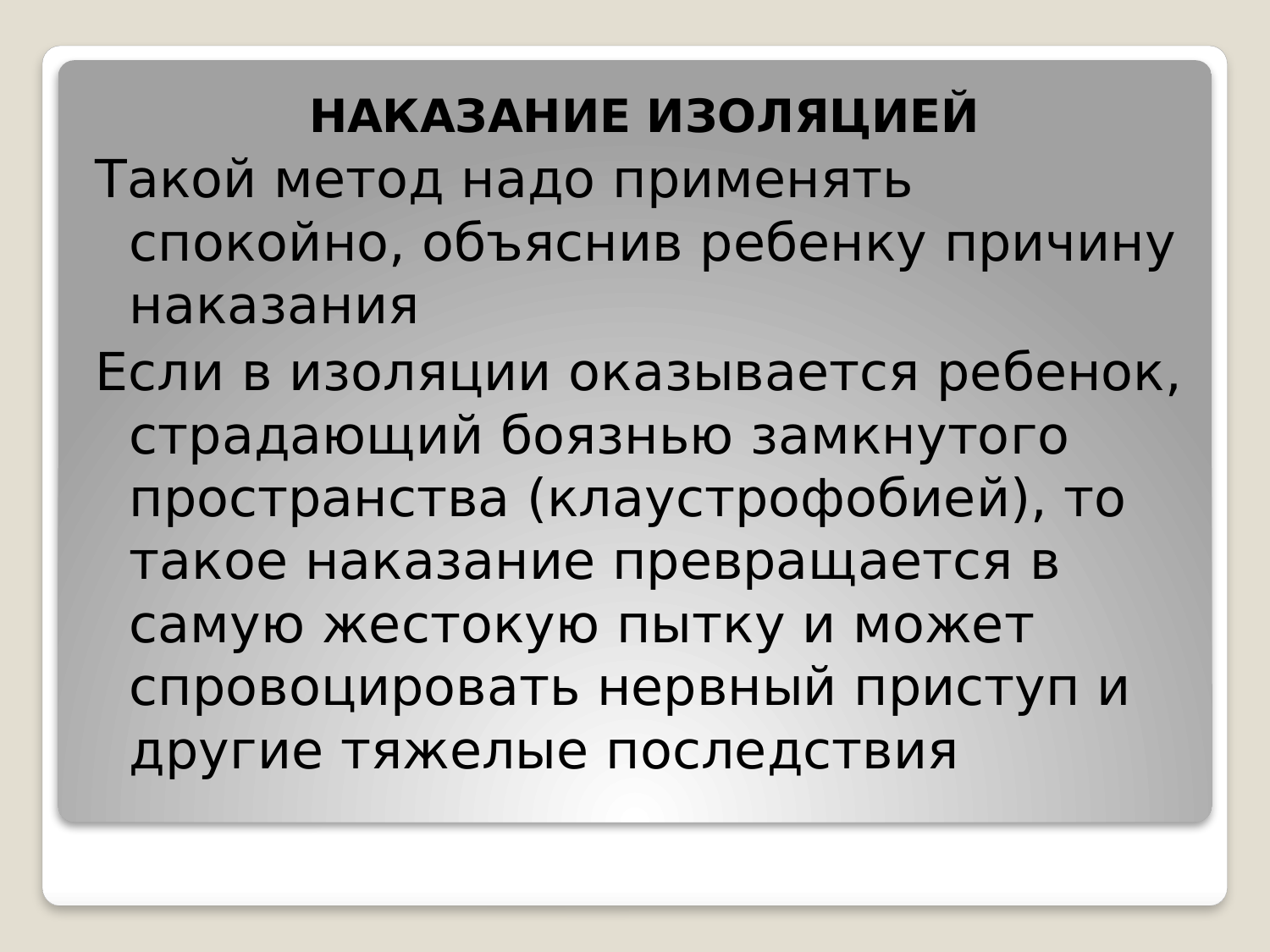

НАКАЗАНИЕ ИЗОЛЯЦИЕЙ
Такой метод надо применять спокойно, объяснив ребенку причину наказания
Если в изоляции оказывается ребенок, страдающий боязнью замкнутого пространства (клаустрофобией), то такое наказание превращается в самую жестокую пытку и может спровоцировать нервный приступ и другие тяжелые последствия